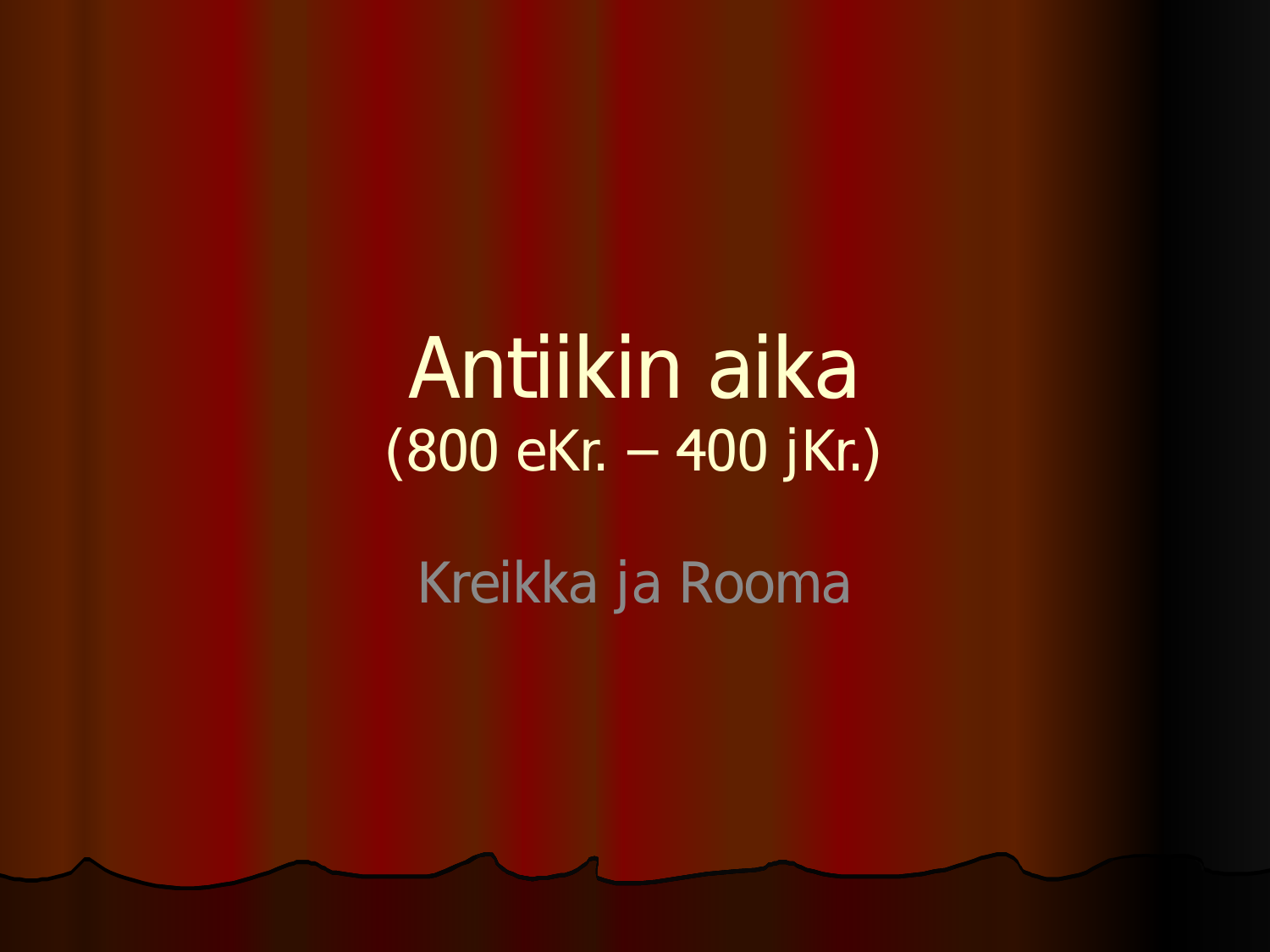

Antiikin aika
(800 eKr. – 400 jKr.)
Kreikka ja Rooma